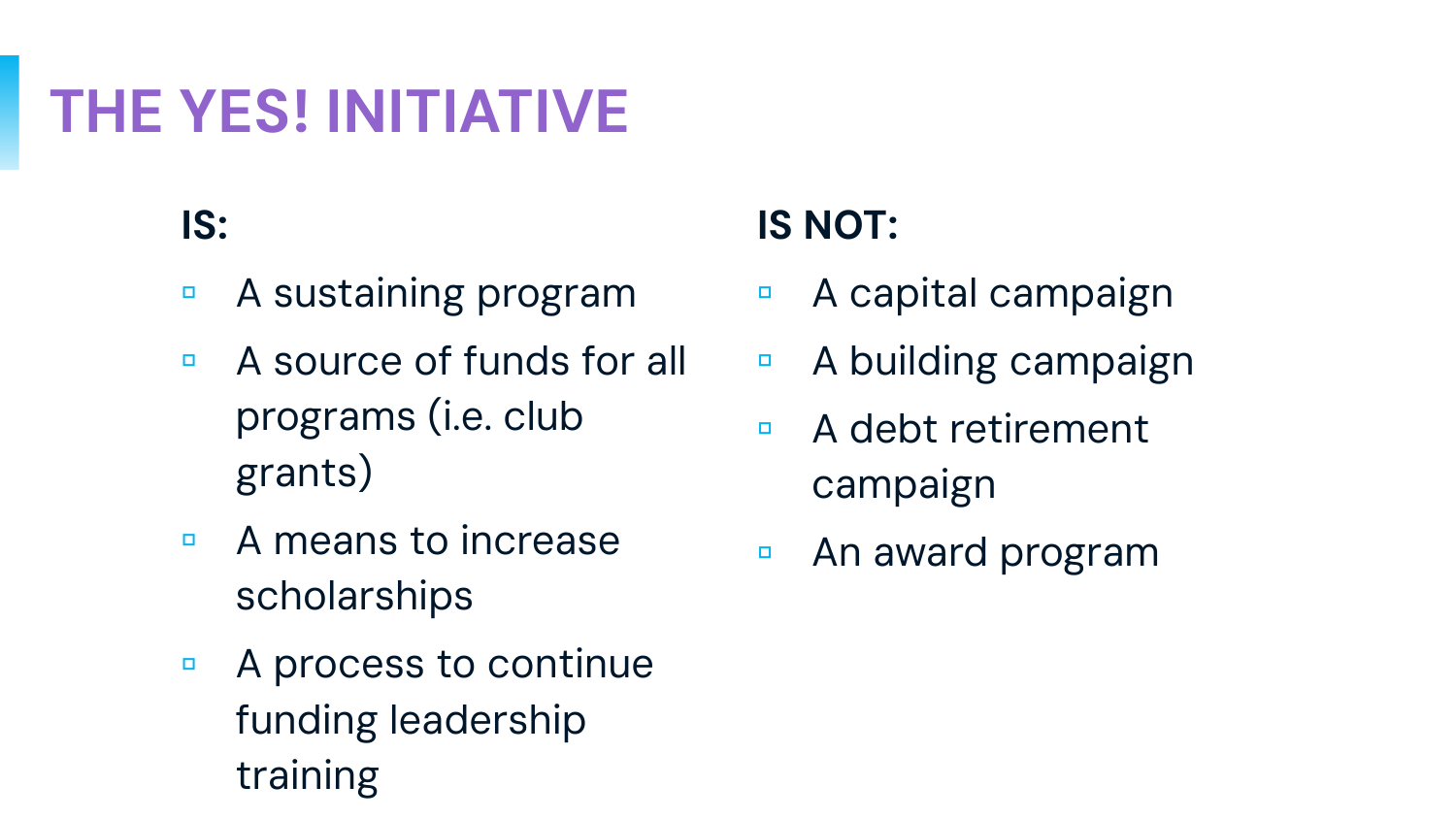

# THE YES! INITIATIVE
IS:
A sustaining program
A source of funds for all programs (i.e. club grants)
A means to increase scholarships
A process to continue funding leadership training
IS NOT:
A capital campaign
A building campaign
A debt retirement campaign
An award program